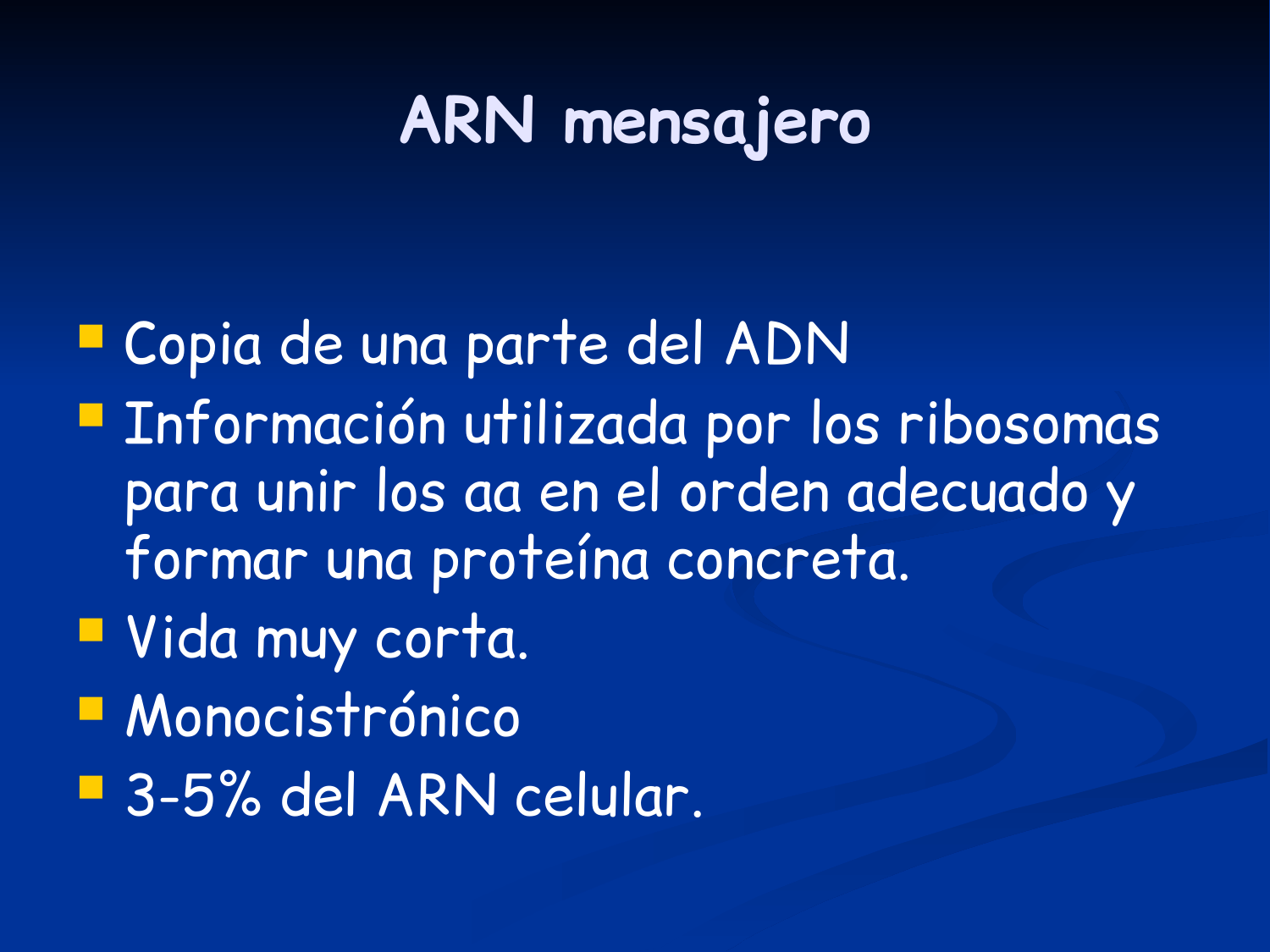

# ARN mensajero

Copia de una parte del ADN
Información utilizada por los ribosomas para unir los aa en el orden adecuado y formar una proteína concreta.
Vida muy corta.
Monocistrónico
3-5% del ARN celular.